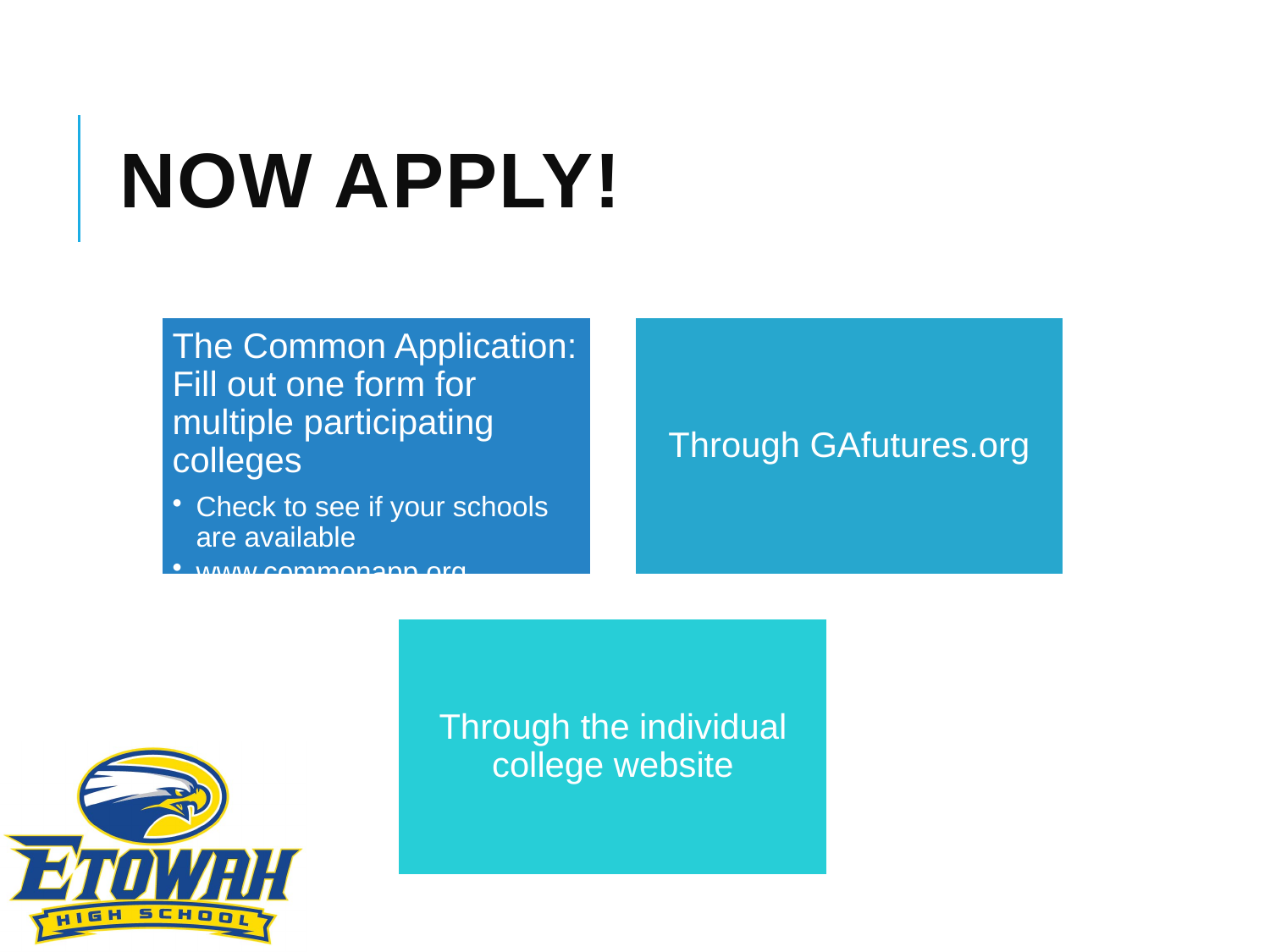

# NOW APPLY!
The Common Application: Fill out one form for multiple participating colleges
Check to see if your schools are available
www.commonapp.org
Through GAfutures.org
Through the individual college website